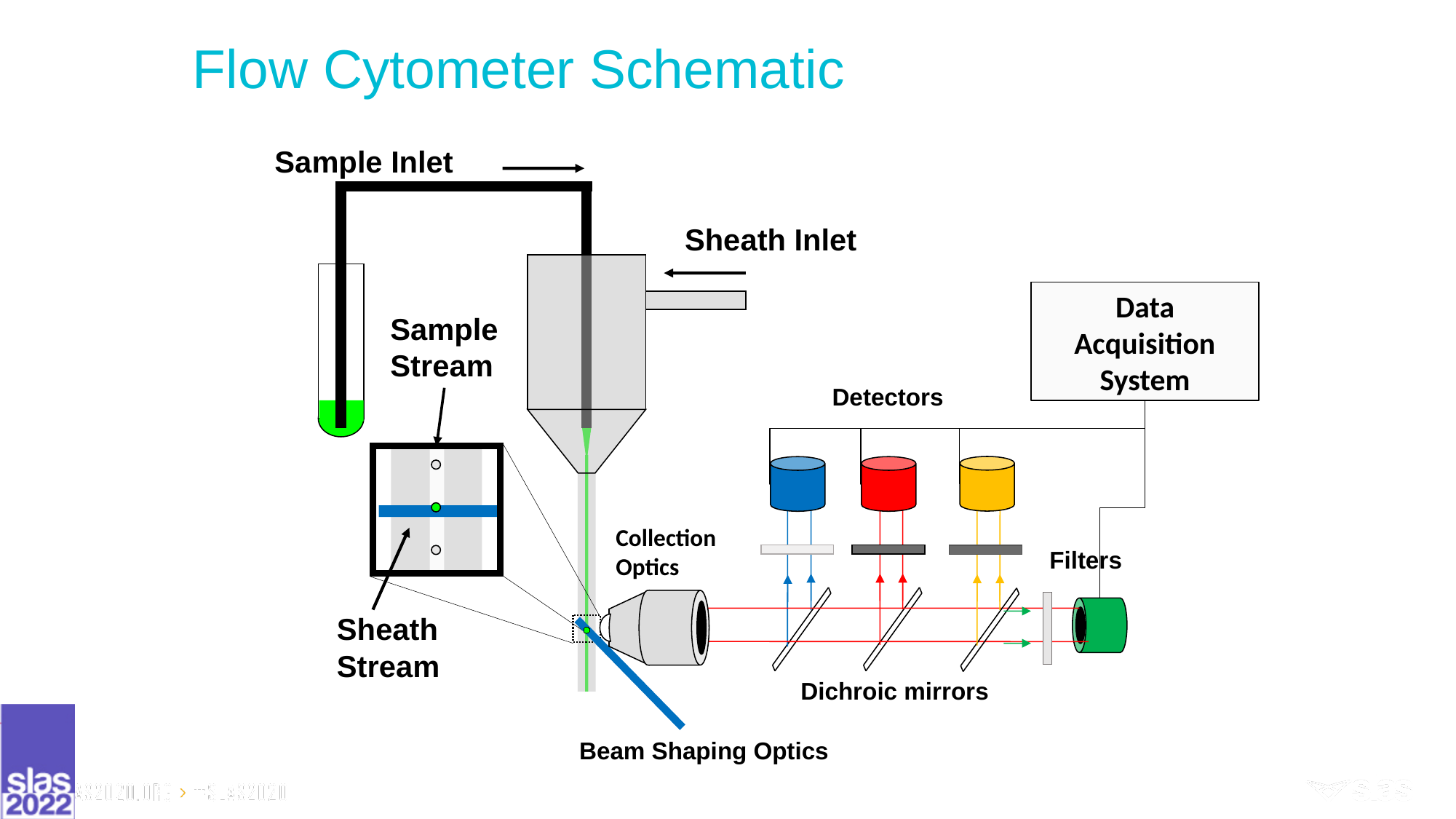

# Flow Cytometer Schematic
Sample Inlet

Sheath Inlet

Data Acquisition System

Sample
Stream
Detectors

Collection
Optics

Filters

Sheath
Stream

Dichroic mirrors

Beam Shaping Optics